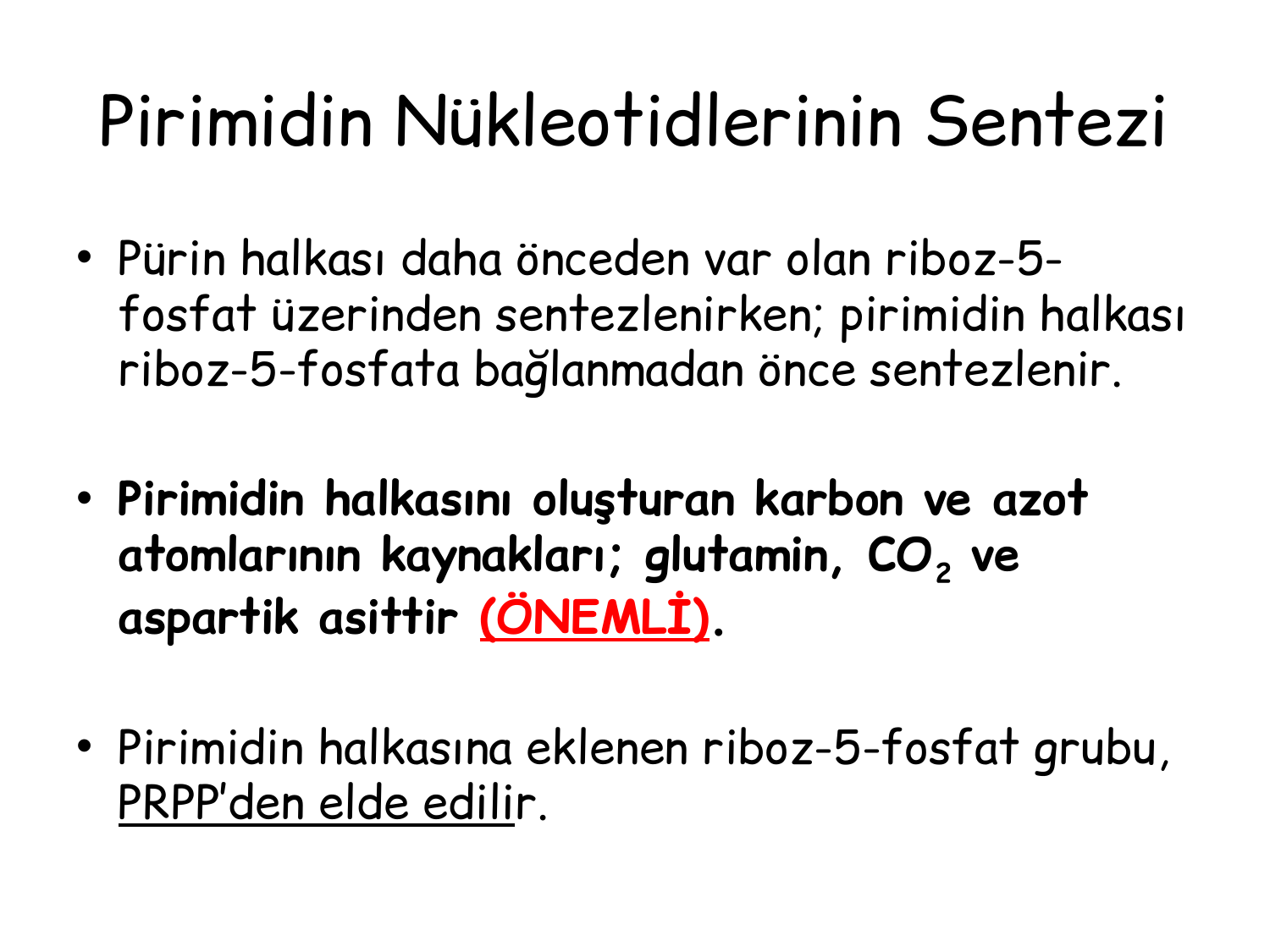

# Pirimidin Nükleotidlerinin Sentezi
Pürin halkası daha önceden var olan riboz-5-fosfat üzerinden sentezlenirken; pirimidin halkası riboz-5-fosfata bağlanmadan önce sentezlenir.

Pirimidin halkasını oluşturan karbon ve azot atomlarının kaynakları; glutamin, CO2 ve aspartik asittir (ÖNEMLİ).

Pirimidin halkasına eklenen riboz-5-fosfat grubu, PRPP’den elde edilir.